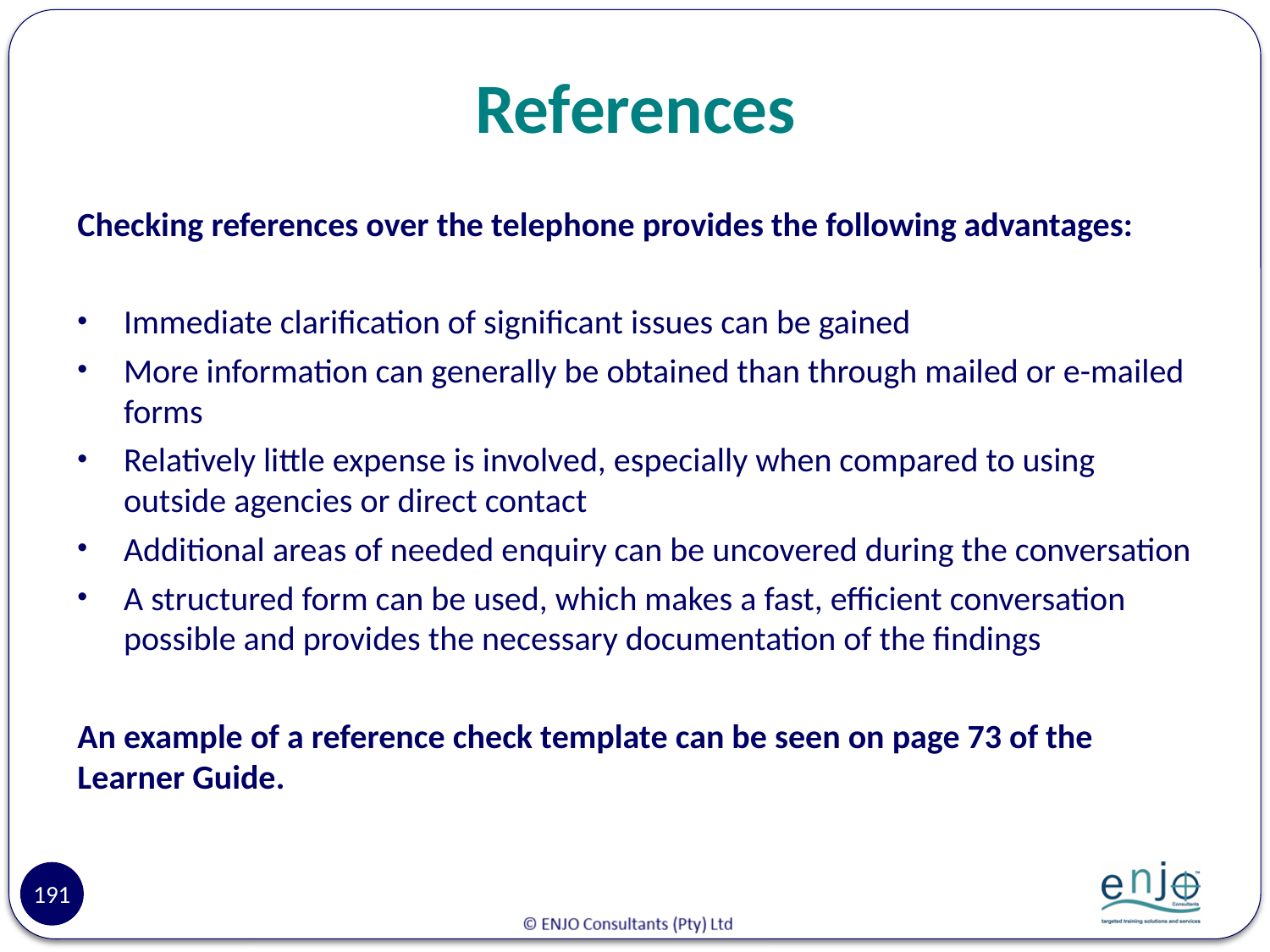

# References
Checking references over the telephone provides the following advantages:

Immediate clarification of significant issues can be gained
More information can generally be obtained than through mailed or e-mailed forms
Relatively little expense is involved, especially when compared to using outside agencies or direct contact
Additional areas of needed enquiry can be uncovered during the conversation
A structured form can be used, which makes a fast, efficient conversation possible and provides the necessary documentation of the findings

An example of a reference check template can be seen on page 73 of the Learner Guide.

191